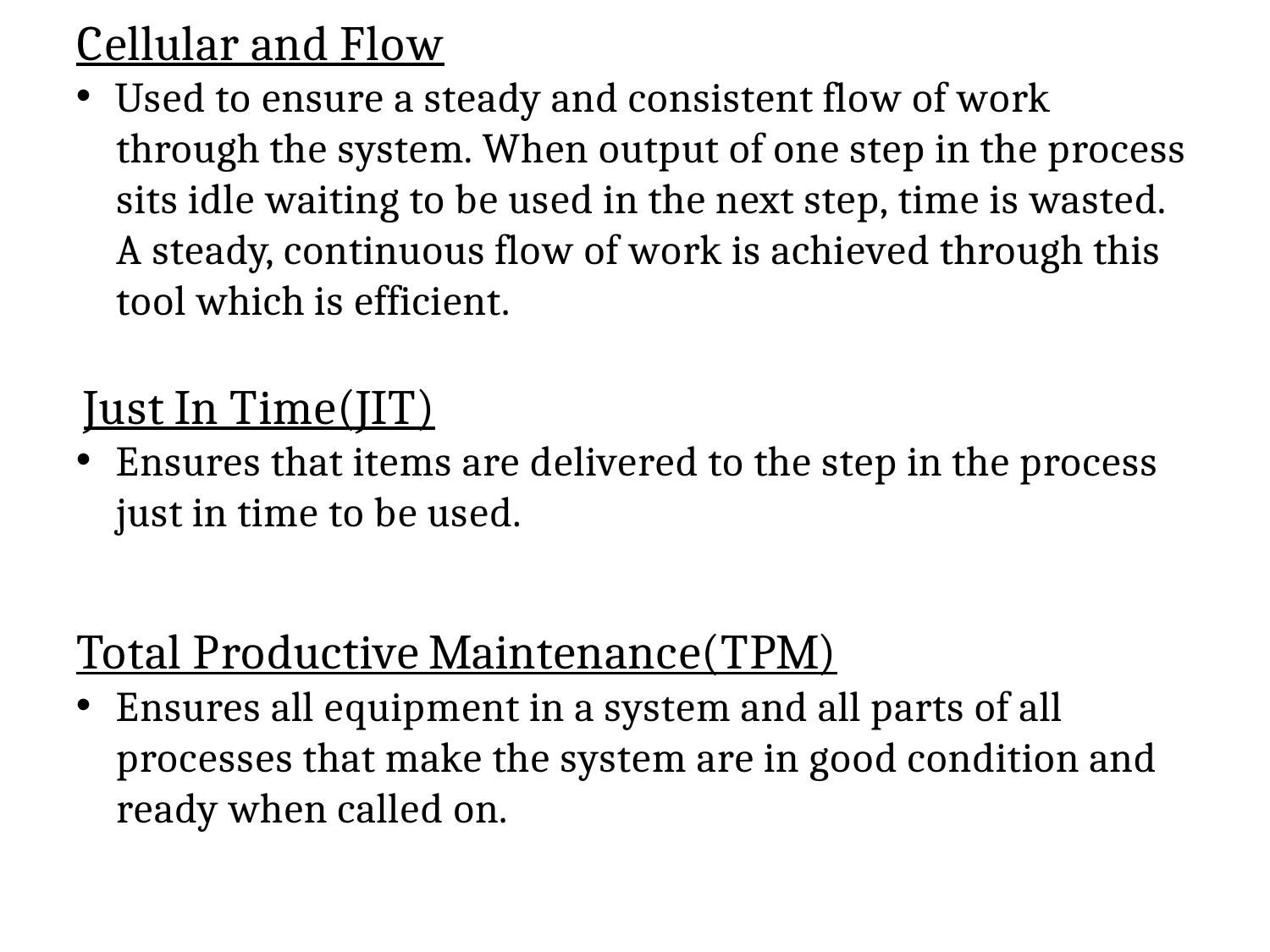

Cellular and Flow
Used to ensure a steady and consistent flow of work through the system. When output of one step in the process sits idle waiting to be used in the next step, time is wasted. A steady, continuous flow of work is achieved through this tool which is efficient.

 Just In Time(JIT)
Ensures that items are delivered to the step in the process just in time to be used.

Total Productive Maintenance(TPM)
Ensures all equipment in a system and all parts of all processes that make the system are in good condition and ready when called on.